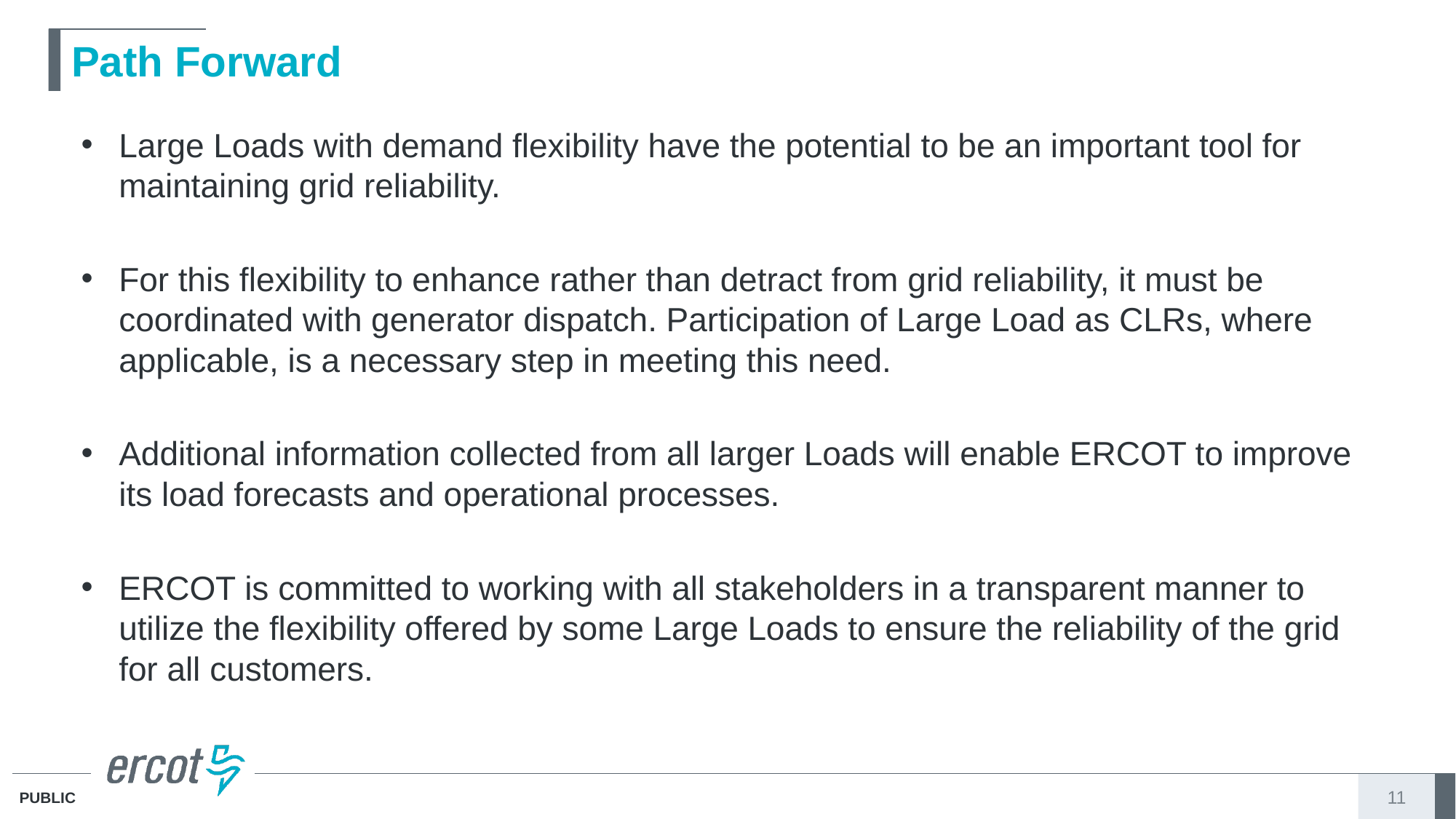

# Path Forward
Large Loads with demand flexibility have the potential to be an important tool for maintaining grid reliability.

For this flexibility to enhance rather than detract from grid reliability, it must be coordinated with generator dispatch. Participation of Large Load as CLRs, where applicable, is a necessary step in meeting this need.

Additional information collected from all larger Loads will enable ERCOT to improve its load forecasts and operational processes.

ERCOT is committed to working with all stakeholders in a transparent manner to utilize the flexibility offered by some Large Loads to ensure the reliability of the grid for all customers.
11